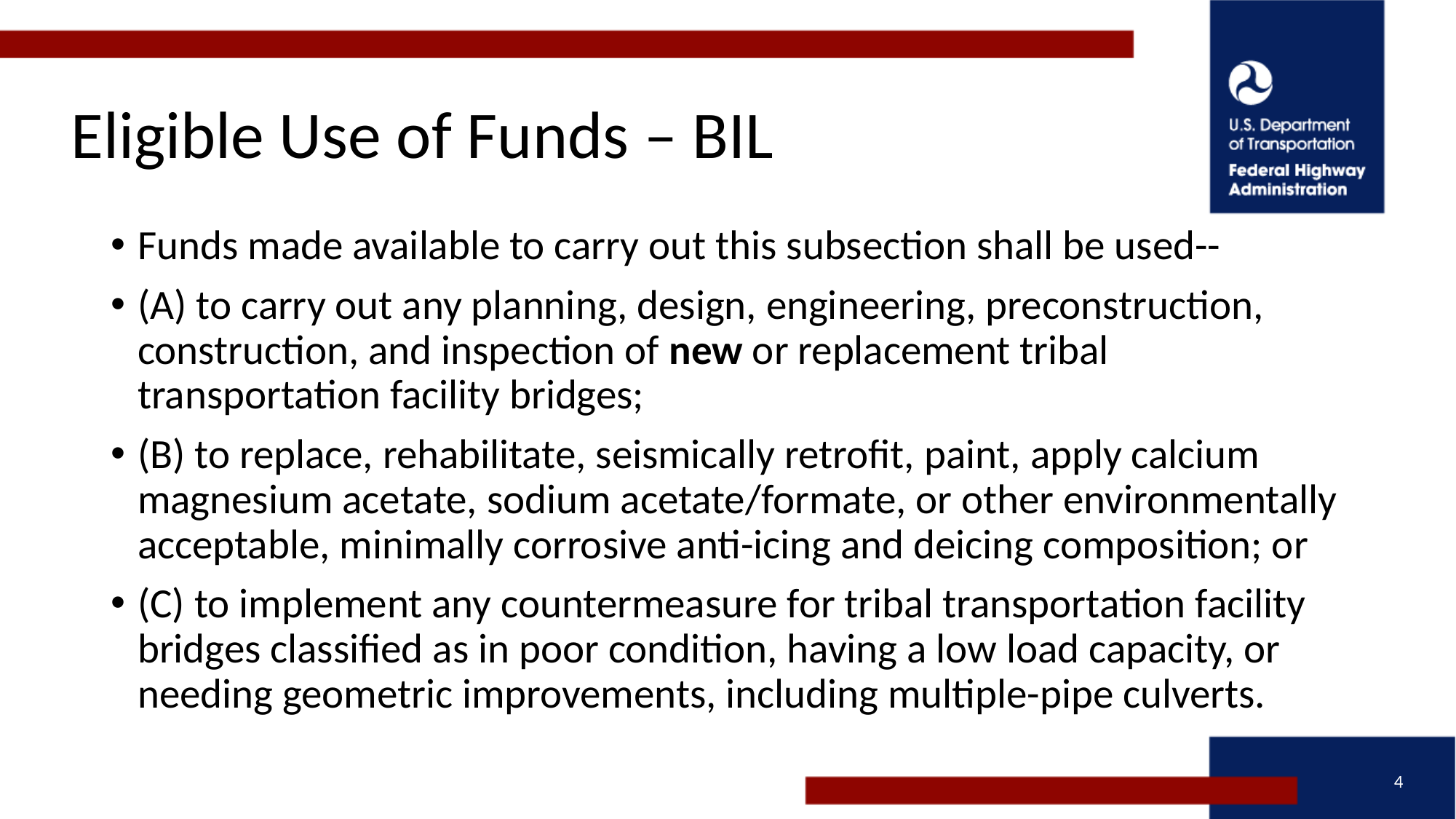

# Eligible Use of Funds – BIL
Funds made available to carry out this subsection shall be used--
(A) to carry out any planning, design, engineering, preconstruction, construction, and inspection of new or replacement tribal transportation facility bridges;
(B) to replace, rehabilitate, seismically retrofit, paint, apply calcium magnesium acetate, sodium acetate/formate, or other environmentally acceptable, minimally corrosive anti-icing and deicing composition; or
(C) to implement any countermeasure for tribal transportation facility bridges classified as in poor condition, having a low load capacity, or needing geometric improvements, including multiple-pipe culverts.

4